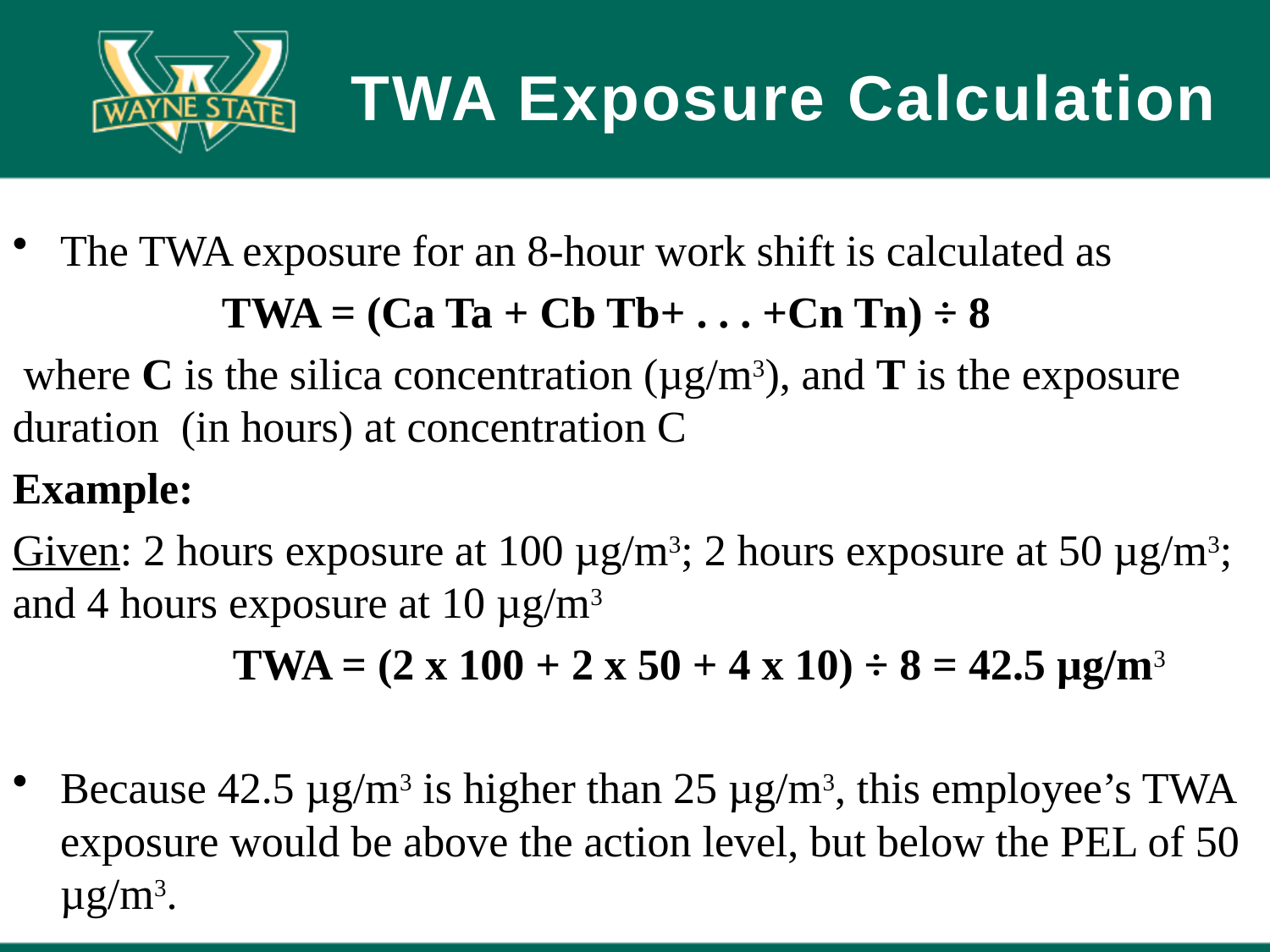

# TWA Exposure Calculation
The TWA exposure for an 8-hour work shift is calculated as
                   TWA = (Ca Ta + Cb Tb+ . . . +Cn Tn) ÷ 8
 where C is the silica concentration (µg/m3), and T is the exposure duration  (in hours) at concentration C
Example:
Given: 2 hours exposure at 100 µg/m3; 2 hours exposure at 50 µg/m3; and 4 hours exposure at 10 µg/m3
                    TWA = (2 x 100 + 2 x 50 + 4 x 10) ÷ 8 = 42.5 µg/m3

Because 42.5 µg/m3 is higher than 25 µg/m3, this employee’s TWA exposure would be above the action level, but below the PEL of 50 µg/m3.